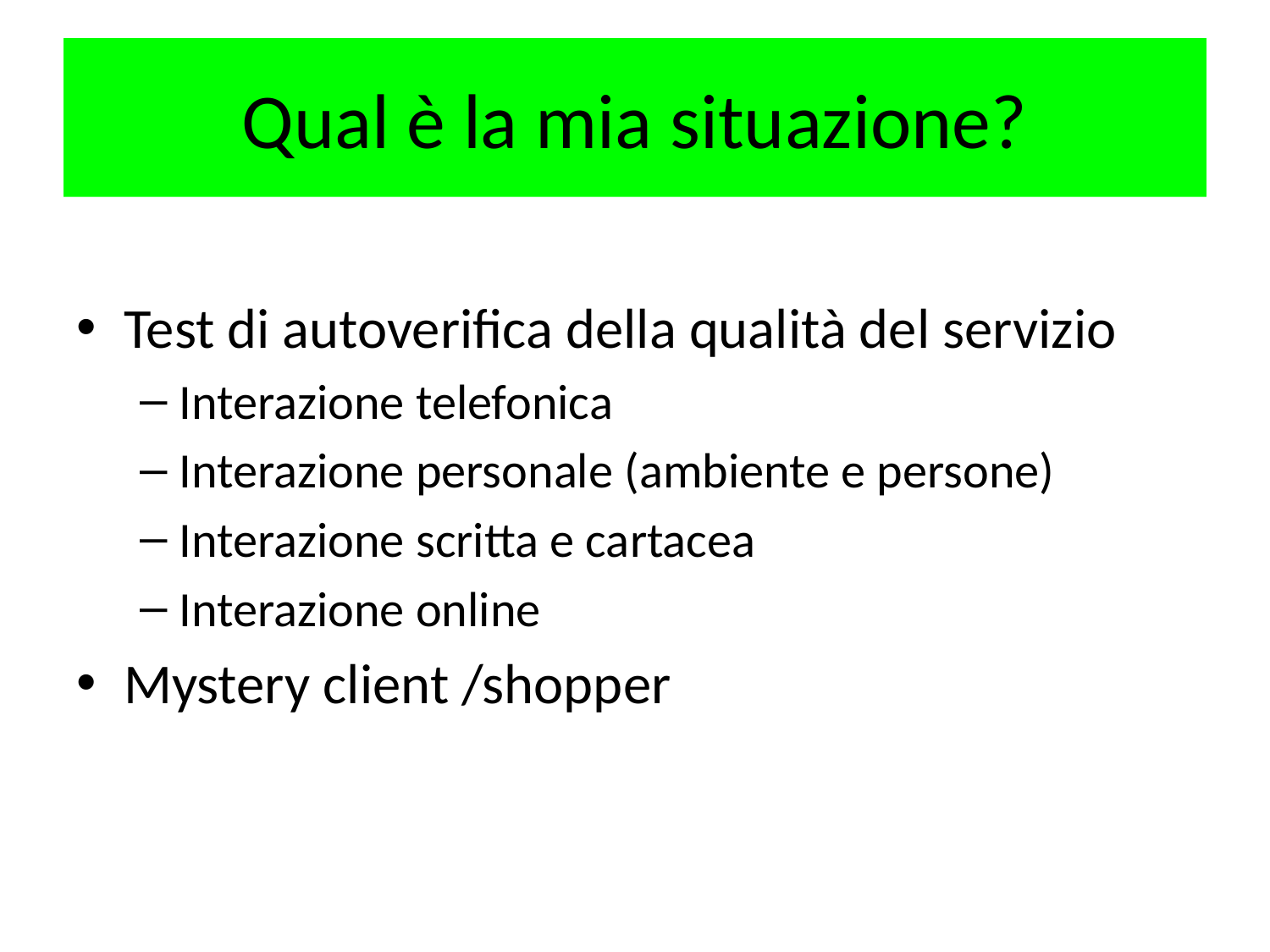

# Qual è la mia situazione?
Test di autoverifica della qualità del servizio
Interazione telefonica
Interazione personale (ambiente e persone)
Interazione scritta e cartacea
Interazione online
Mystery client /shopper